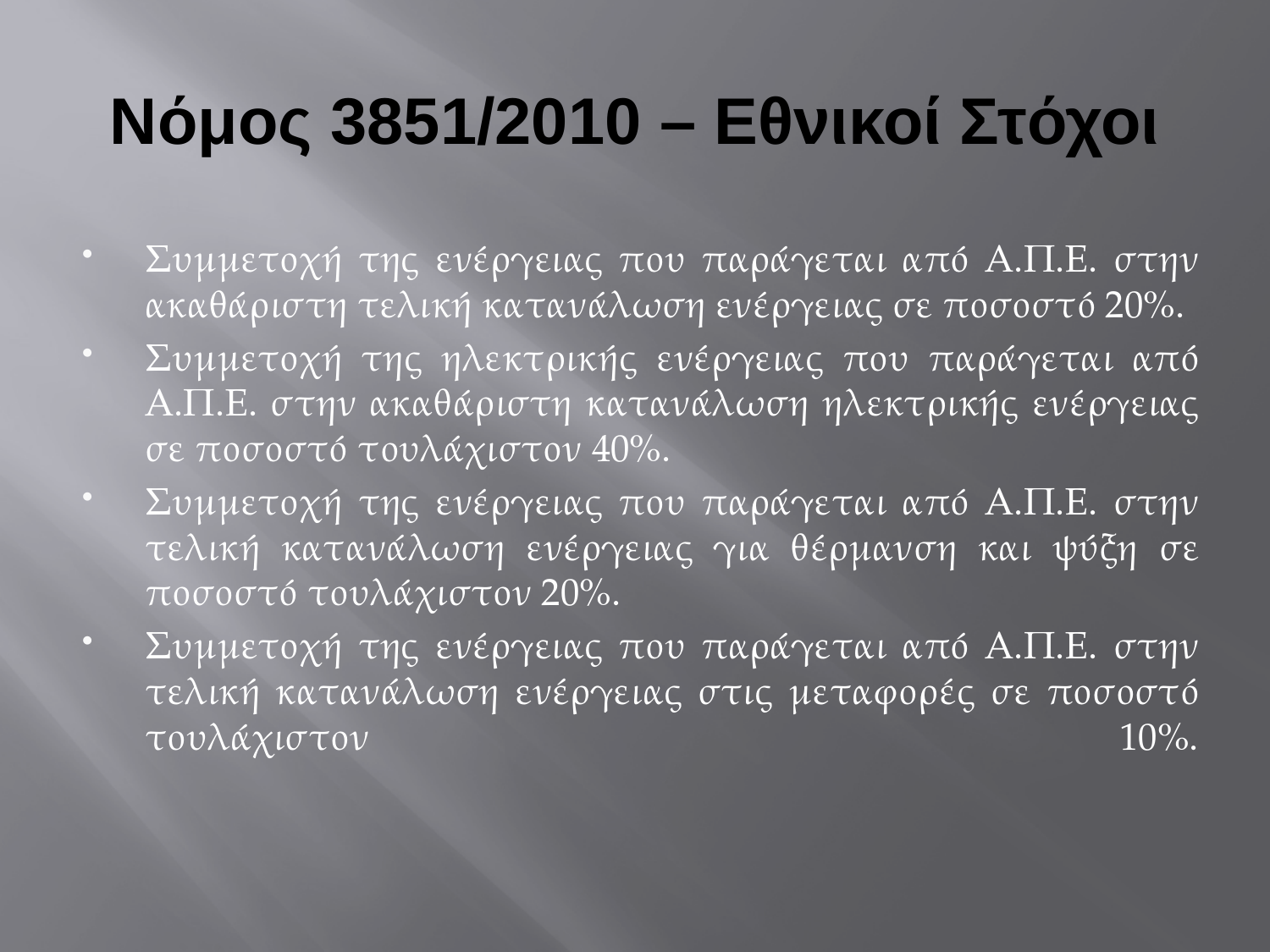

# Νόμος 3851/2010 – Εθνικοί Στόχοι
Συμμετοχή της ενέργειας που παράγεται από Α.Π.Ε. στην ακαθάριστη τελική κατανάλωση ενέργειας σε ποσοστό 20%.
Συμμετοχή της ηλεκτρικής ενέργειας που παράγεται από Α.Π.Ε. στην ακαθάριστη κατανάλωση ηλεκτρικής ενέργειας σε ποσοστό τουλάχιστον 40%.
Συμμετοχή της ενέργειας που παράγεται από Α.Π.Ε. στην τελική κατανάλωση ενέργειας για θέρμανση και ψύξη σε ποσοστό τουλάχιστον 20%.
Συμμετοχή της ενέργειας που παράγεται από Α.Π.Ε. στην τελική κατανάλωση ενέργειας στις μεταφορές σε ποσοστό τουλάχιστον 10%.